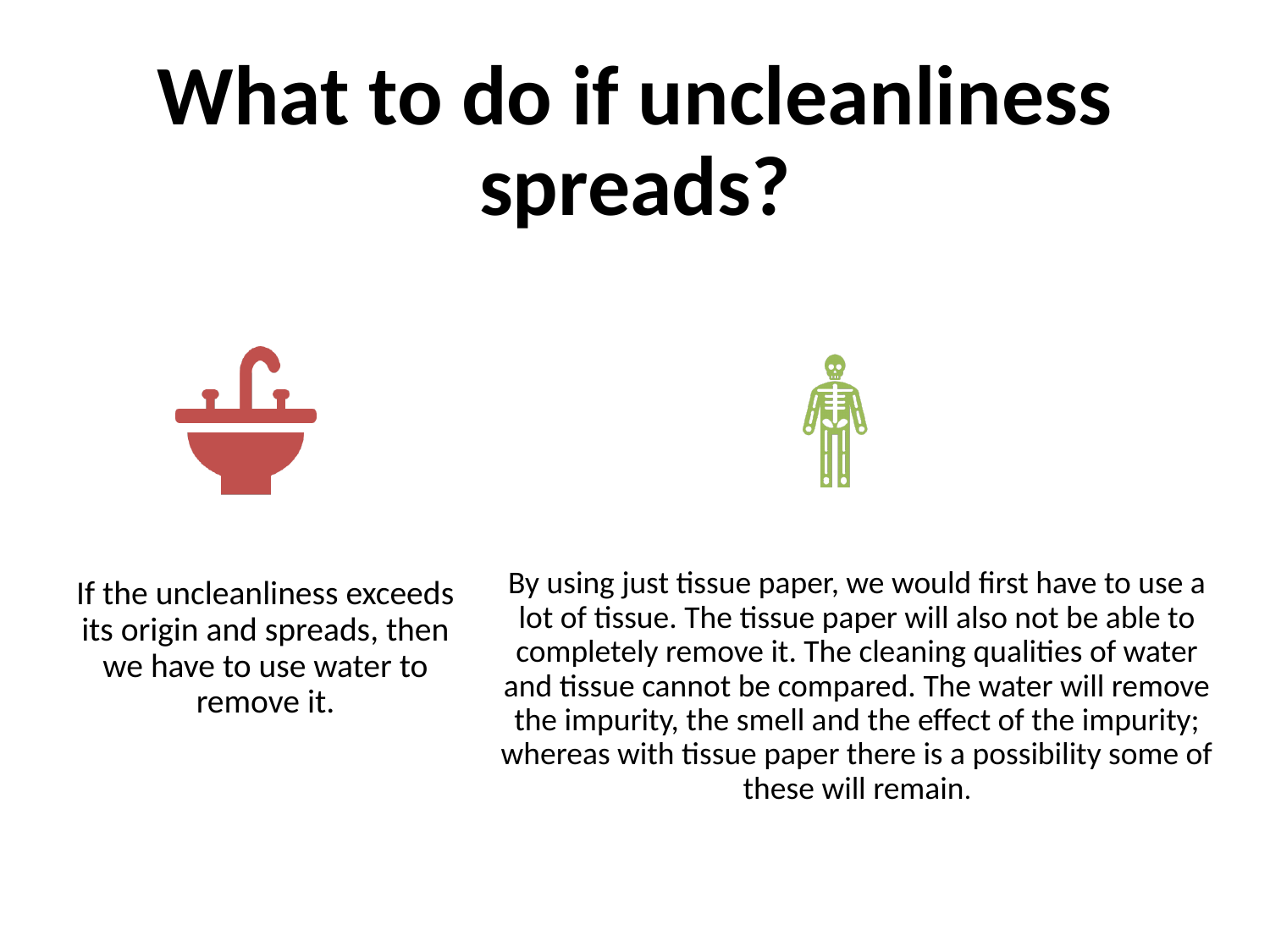

# What to do if uncleanliness spreads?
If the uncleanliness exceeds its origin and spreads, then we have to use water to remove it.
By using just tissue paper, we would first have to use a lot of tissue. The tissue paper will also not be able to completely remove it. The cleaning qualities of water and tissue cannot be compared. The water will remove the impurity, the smell and the effect of the impurity; whereas with tissue paper there is a possibility some of these will remain.